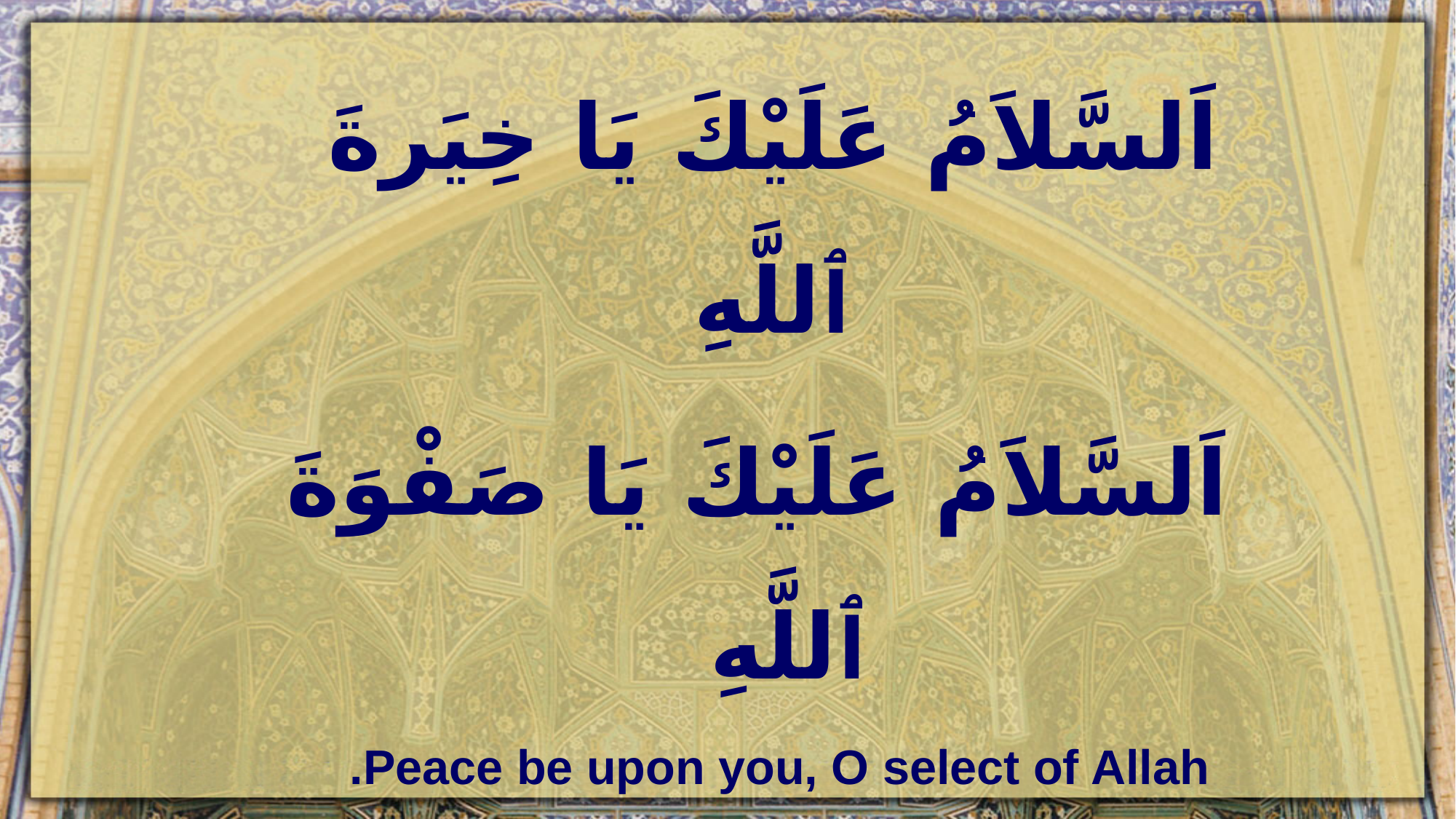

اَلسَّلاَمُ عَلَيْكَ يَا خِيَرةَ ٱللَّهِ
 اَلسَّلاَمُ عَلَيْكَ يَا صَفْوَةَ ٱللَّهِ
Peace be upon you, O select of Allah.
Peace be upon you, O choice of Allah.